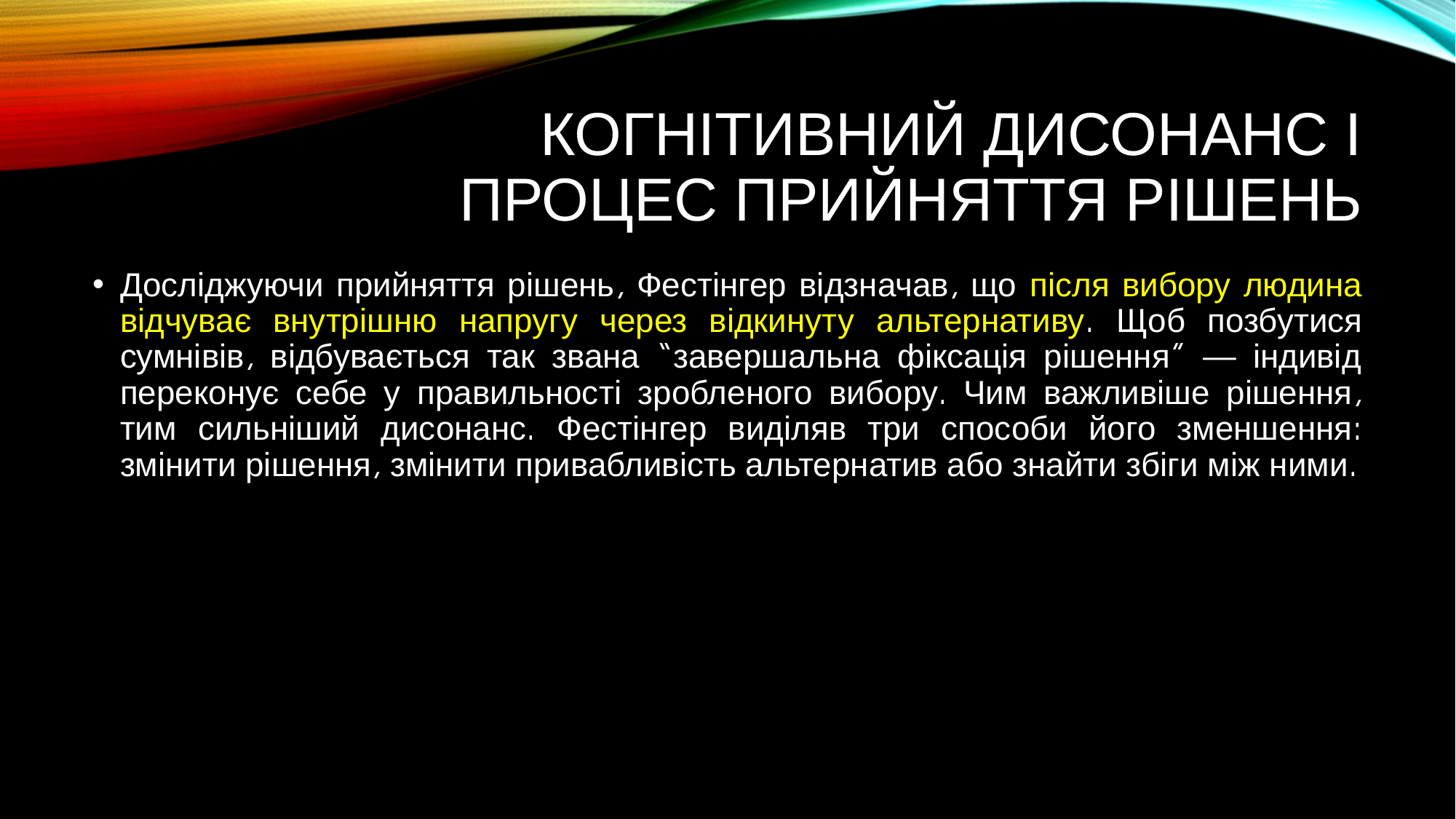

# Когнітивний дисонанс і процес прийняття рішень
Досліджуючи прийняття рішень, Фестінгер відзначав, що після вибору людина відчуває внутрішню напругу через відкинуту альтернативу. Щоб позбутися сумнівів, відбувається так звана “завершальна фіксація рішення” — індивід переконує себе у правильності зробленого вибору. Чим важливіше рішення, тим сильніший дисонанс. Фестінгер виділяв три способи його зменшення: змінити рішення, змінити привабливість альтернатив або знайти збіги між ними.